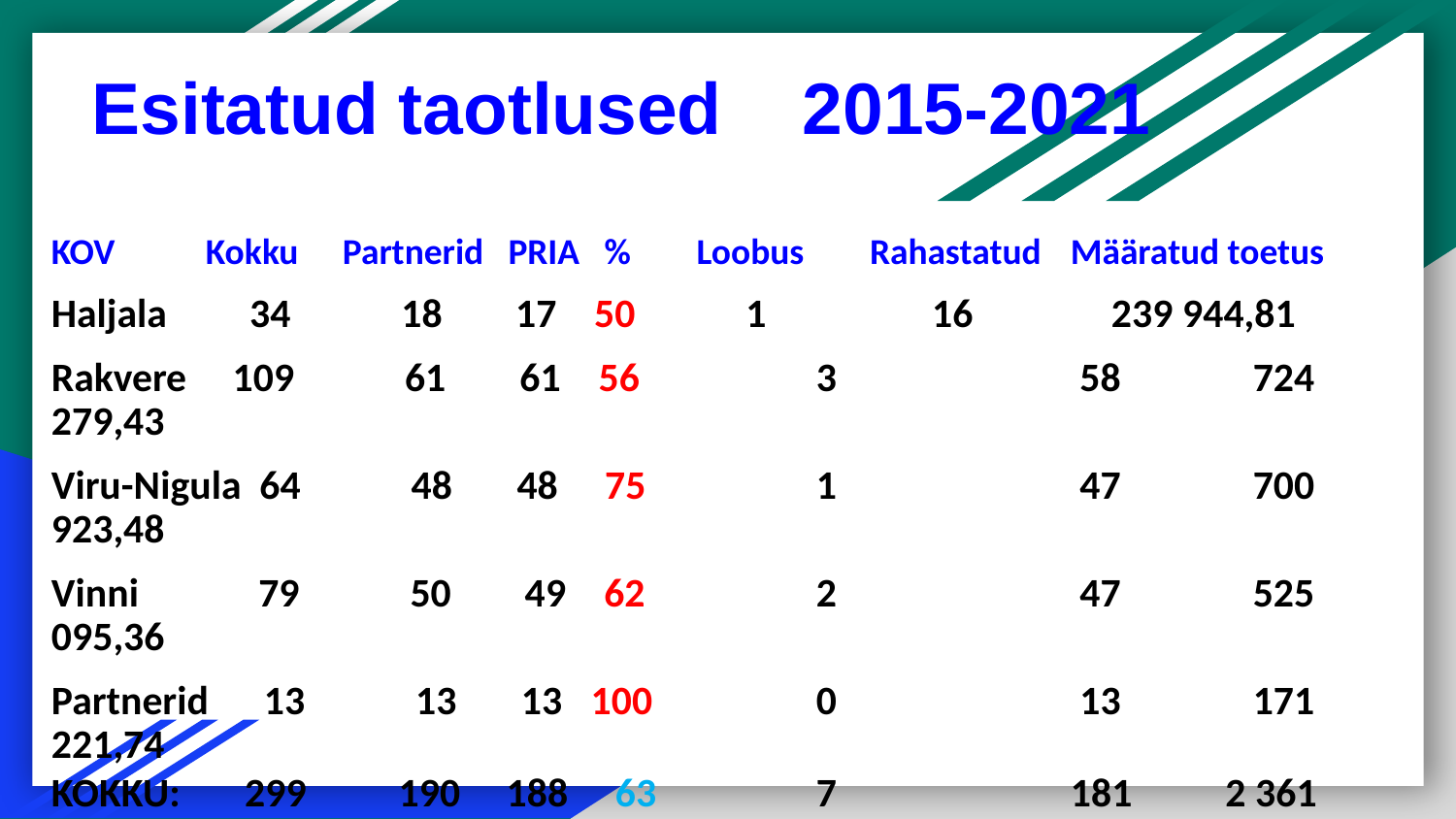

# Esitatud taotlused    2015-2021

KOV           Kokku 	Partnerid   PRIA   %        Loobus        Rahastatud 	Määratud toetus
Haljala         34            18  	   17    50            1                  16               239 944,81
Rakvere     109            61        61    56   	    3            	 58       	    724 279,43
Viru-Nigula  64            48       48     75   	    1            	 47       	    700 923,48
Vinni             79            50        49    62   	    2            	 47       	    525 095,36
Partnerid      13            13       13   100  	    0           	 13       	    171 221,74
KOKKU:       299          190     188     63   	    7          	181   	 2 361 464,82